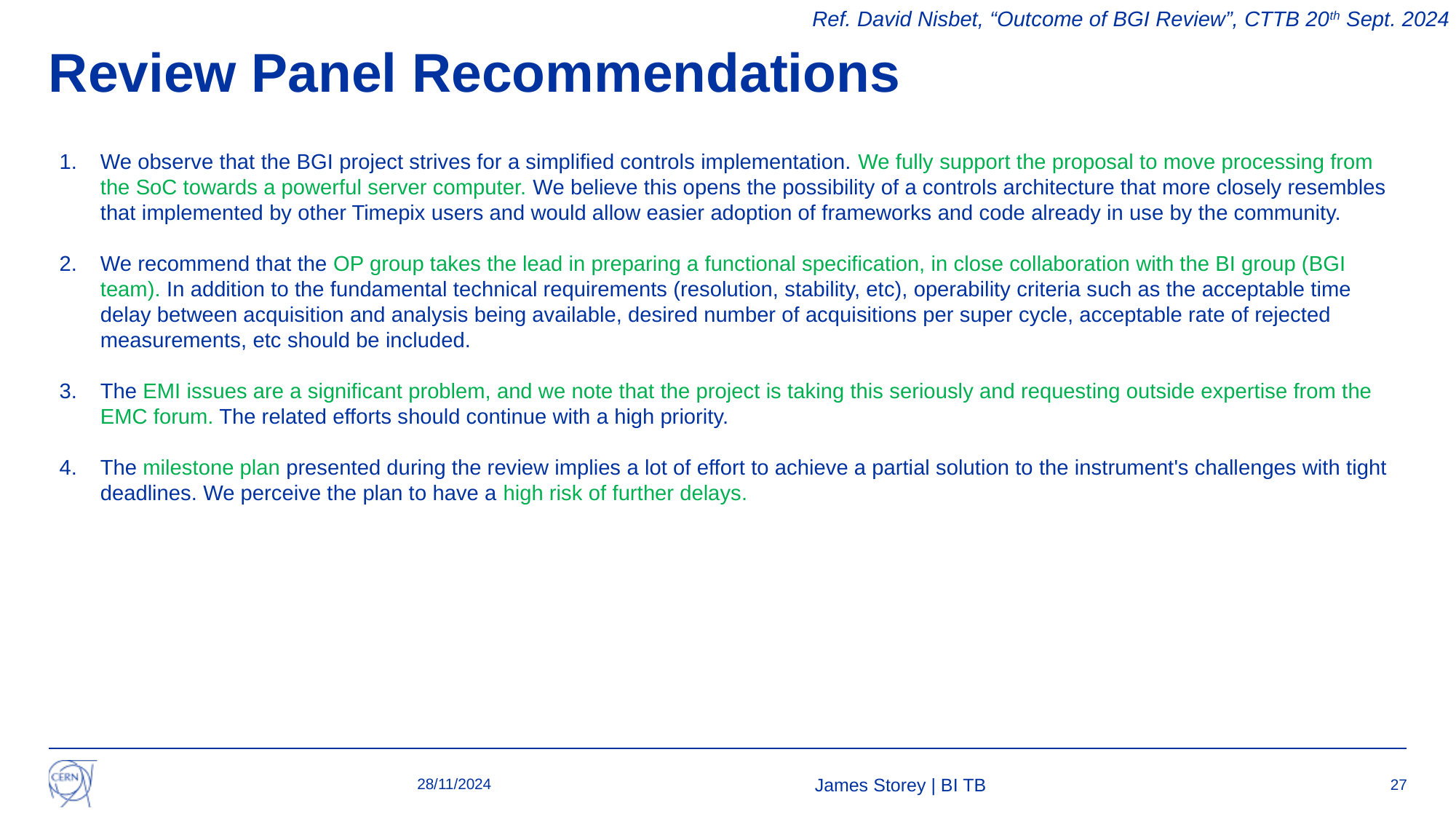

Ref. David Nisbet, “Outcome of BGI Review”, CTTB 20th Sept. 2024
# Review Panel Recommendations
We observe that the BGI project strives for a simplified controls implementation. We fully support the proposal to move processing from the SoC towards a powerful server computer. We believe this opens the possibility of a controls architecture that more closely resembles that implemented by other Timepix users and would allow easier adoption of frameworks and code already in use by the community.

We recommend that the OP group takes the lead in preparing a functional specification, in close collaboration with the BI group (BGI team). In addition to the fundamental technical requirements (resolution, stability, etc), operability criteria such as the acceptable time delay between acquisition and analysis being available, desired number of acquisitions per super cycle, acceptable rate of rejected measurements, etc should be included.

The EMI issues are a significant problem, and we note that the project is taking this seriously and requesting outside expertise from the EMC forum. The related efforts should continue with a high priority.

The milestone plan presented during the review implies a lot of effort to achieve a partial solution to the instrument's challenges with tight deadlines. We perceive the plan to have a high risk of further delays.

28/11/2024
James Storey | BI TB
27